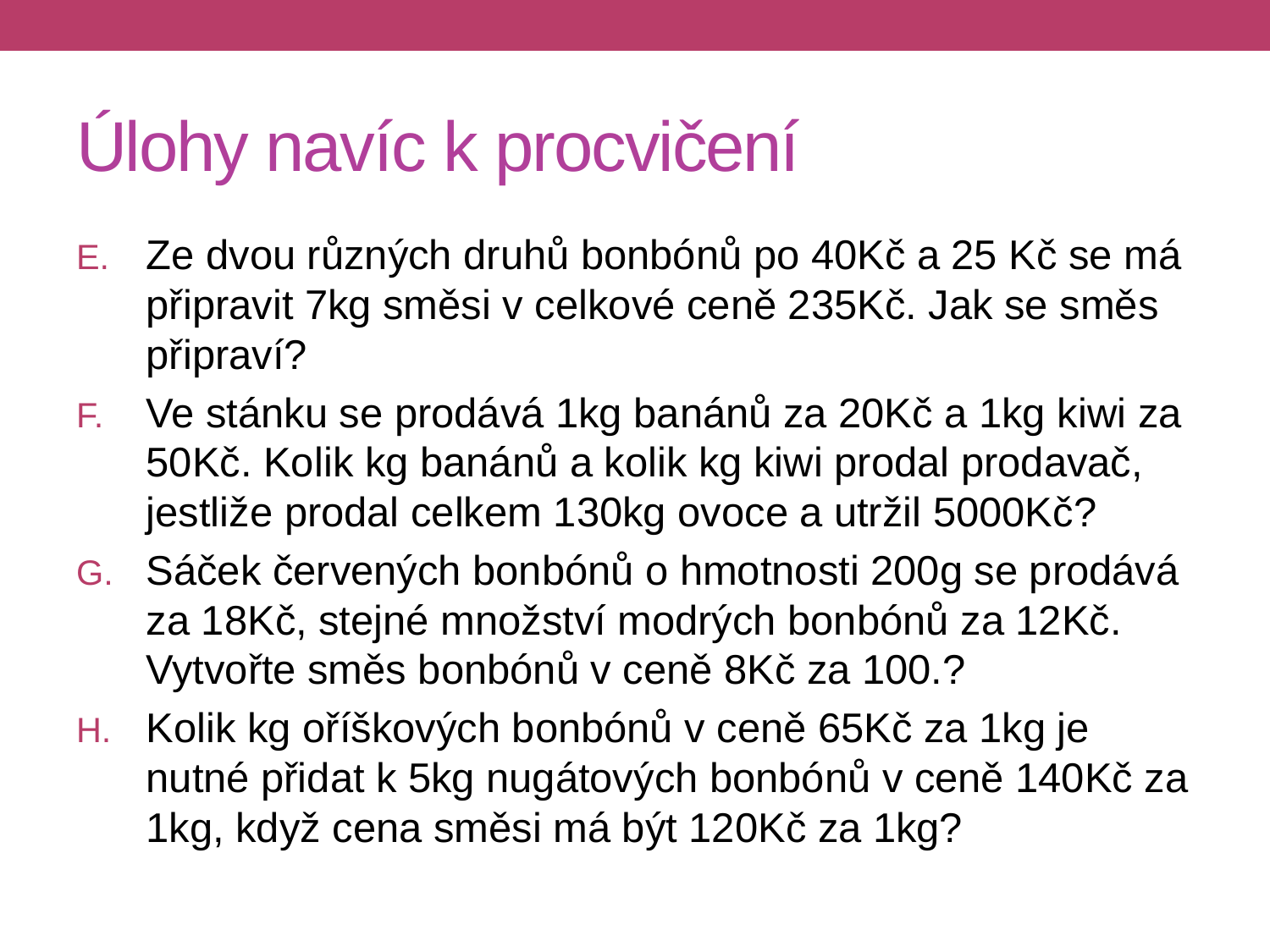

# Úlohy navíc k procvičení
Ze dvou různých druhů bonbónů po 40Kč a 25 Kč se má připravit 7kg směsi v celkové ceně 235Kč. Jak se směs připraví?
Ve stánku se prodává 1kg banánů za 20Kč a 1kg kiwi za 50Kč. Kolik kg banánů a kolik kg kiwi prodal prodavač, jestliže prodal celkem 130kg ovoce a utržil 5000Kč?
Sáček červených bonbónů o hmotnosti 200g se prodává za 18Kč, stejné množství modrých bonbónů za 12Kč. Vytvořte směs bonbónů v ceně 8Kč za 100.?
Kolik kg oříškových bonbónů v ceně 65Kč za 1kg je nutné přidat k 5kg nugátových bonbónů v ceně 140Kč za 1kg, když cena směsi má být 120Kč za 1kg?